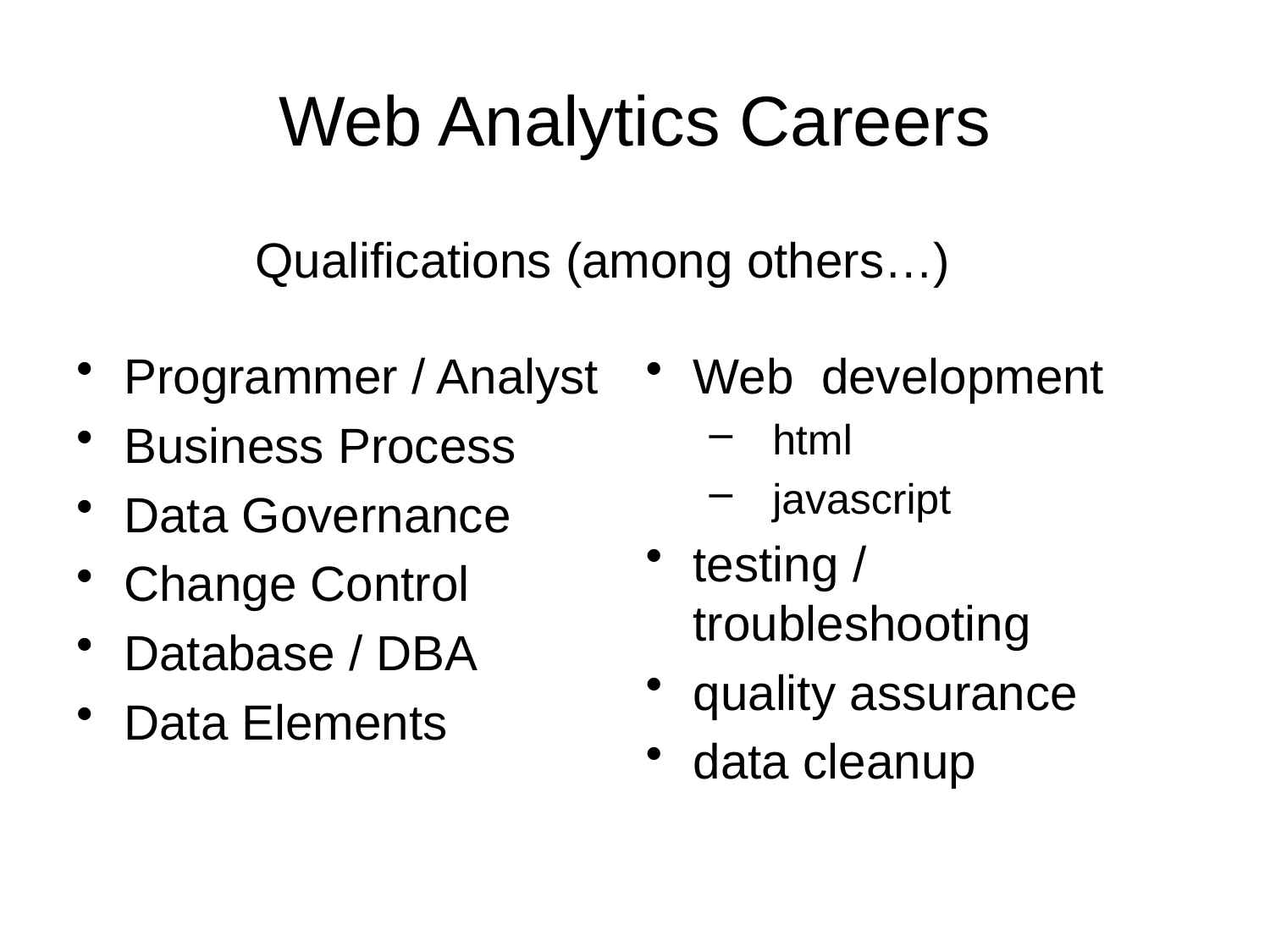

# Web Analytics Careers
Qualifications (among others…)

Programmer / Analyst
Business Process
Data Governance
Change Control
Database / DBA
Data Elements

Web  development
  html
  javascript
testing / troubleshooting
quality assurance
data cleanup